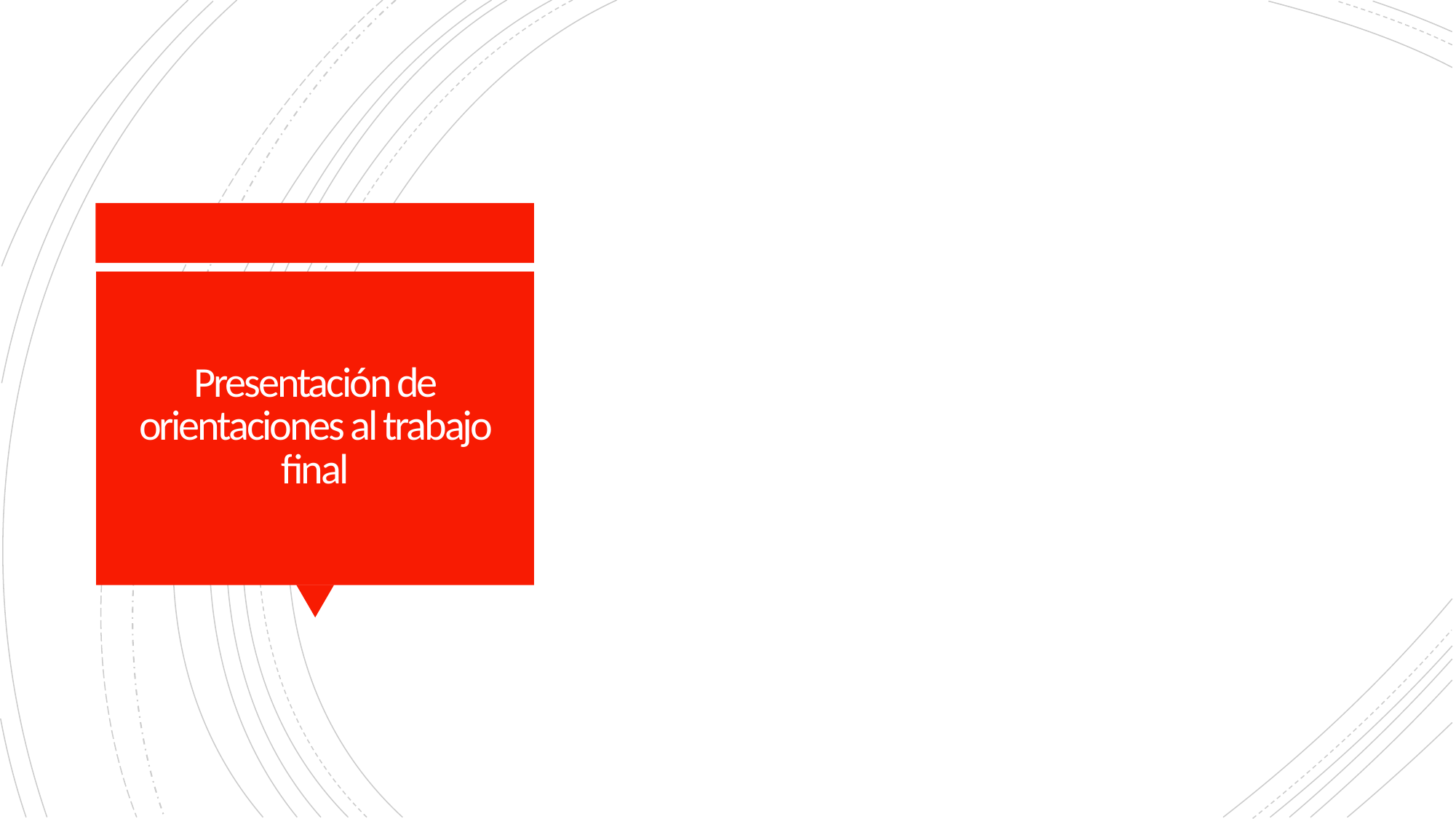

# Presentación de orientaciones al trabajo final